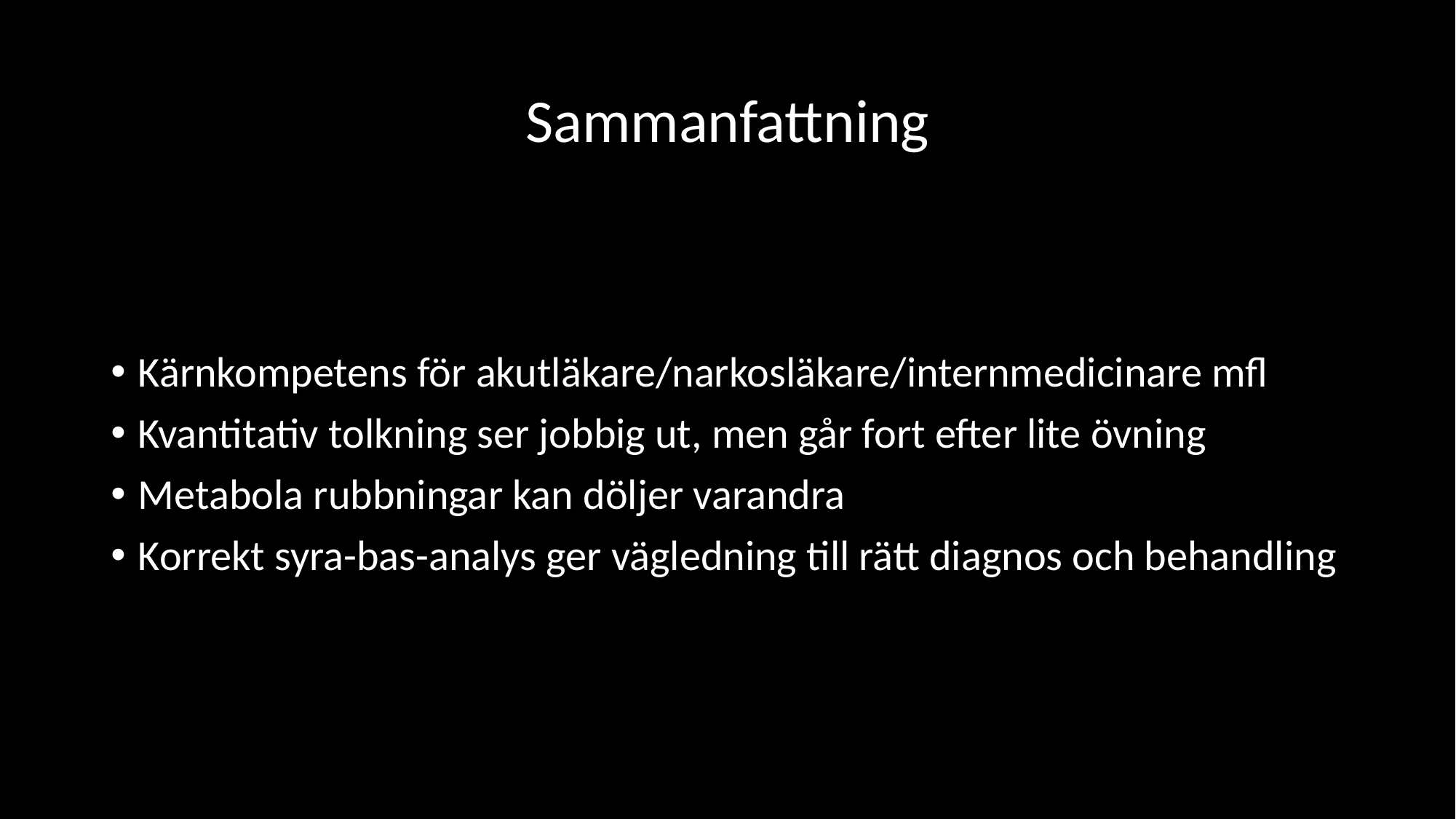

# Sammanfattning

Kärnkompetens för akutläkare/narkosläkare/internmedicinare mfl
Kvantitativ tolkning ser jobbig ut, men går fort efter lite övning
Metabola rubbningar kan döljer varandra
Korrekt syra-bas-analys ger vägledning till rätt diagnos och behandling